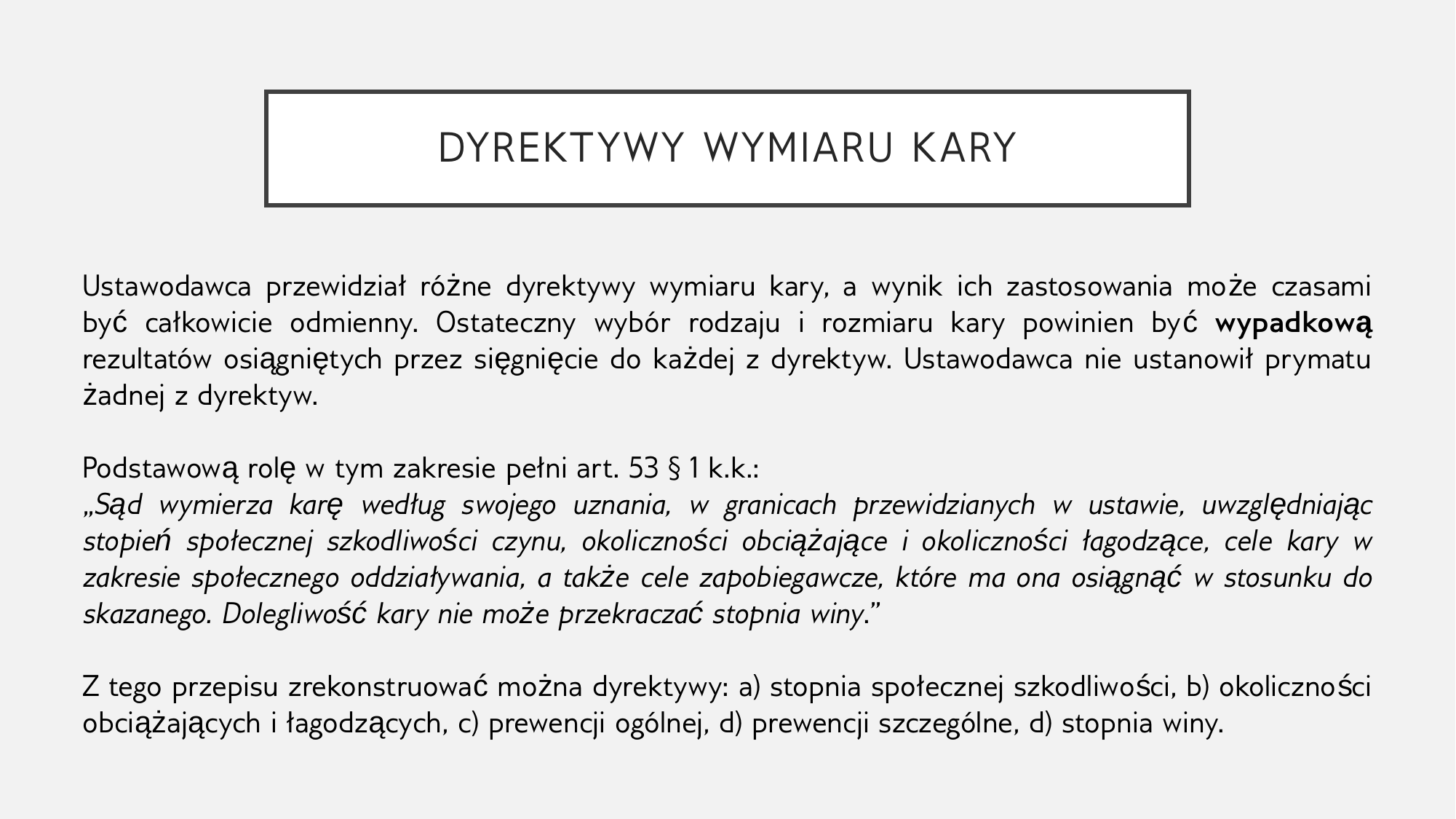

# Dyrektywy wymiaru kary
Ustawodawca przewidział różne dyrektywy wymiaru kary, a wynik ich zastosowania może czasami być całkowicie odmienny. Ostateczny wybór rodzaju i rozmiaru kary powinien być wypadkową rezultatów osiągniętych przez sięgnięcie do każdej z dyrektyw. Ustawodawca nie ustanowił prymatu żadnej z dyrektyw.

Podstawową rolę w tym zakresie pełni art. 53 § 1 k.k.:
„Sąd wymierza karę według swojego uznania, w granicach przewidzianych w ustawie, uwzględniając stopień społecznej szkodliwości czynu, okoliczności obciążające i okoliczności łagodzące, cele kary w zakresie społecznego oddziaływania, a także cele zapobiegawcze, które ma ona osiągnąć w stosunku do skazanego. Dolegliwość kary nie może przekraczać stopnia winy.”

Z tego przepisu zrekonstruować można dyrektywy: a) stopnia społecznej szkodliwości, b) okoliczności obciążających i łagodzących, c) prewencji ogólnej, d) prewencji szczególne, d) stopnia winy.